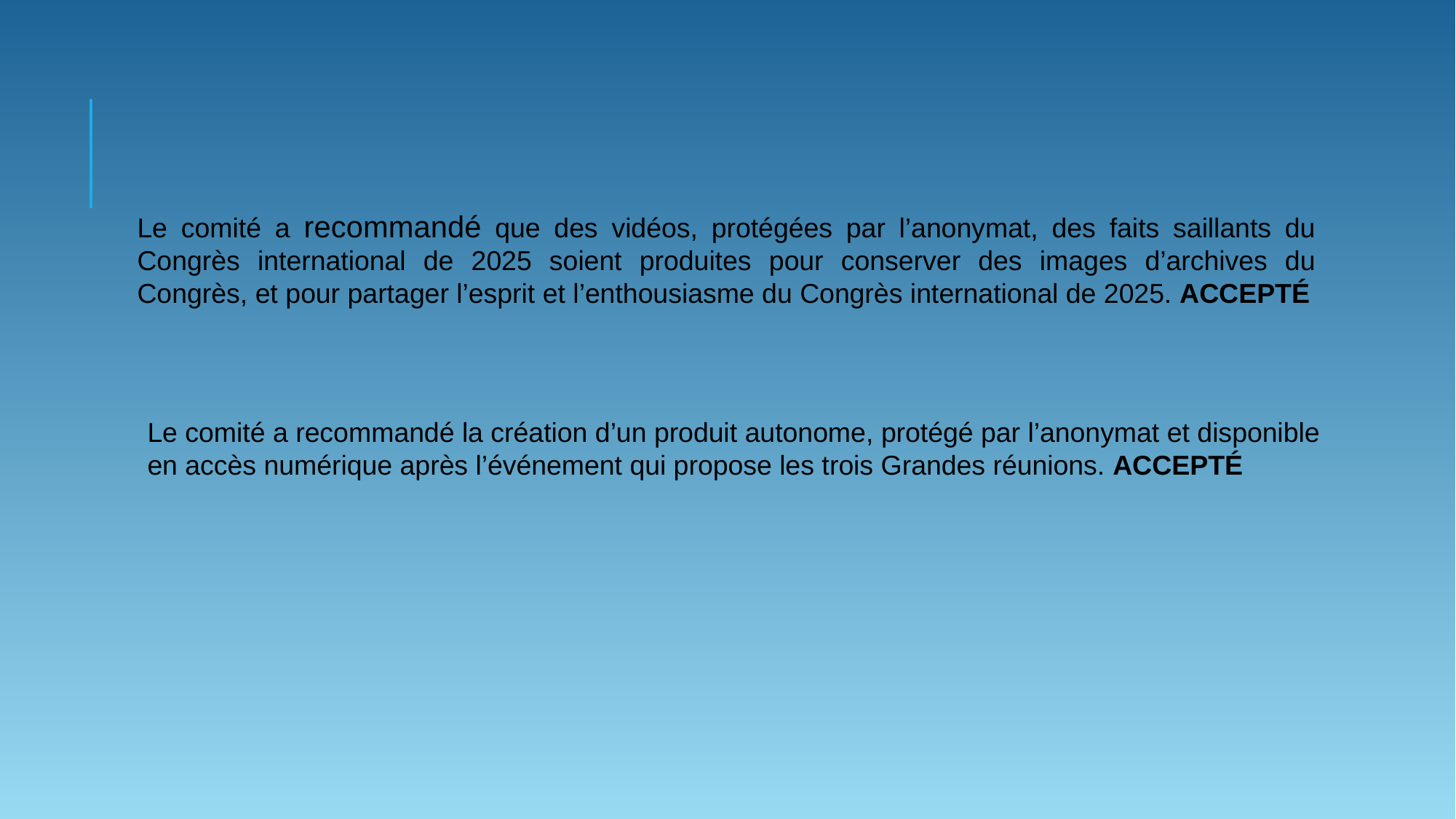

Le comité a recommandé que des vidéos, protégées par l’anonymat, des faits saillants du Congrès international de 2025 soient produites pour conserver des images d’archives du Congrès, et pour partager l’esprit et l’enthousiasme du Congrès international de 2025. ACCEPTÉ
Le comité a recommandé la création d’un produit autonome, protégé par l’anonymat et disponible en accès numérique après l’événement qui propose les trois Grandes réunions. ACCEPTÉ